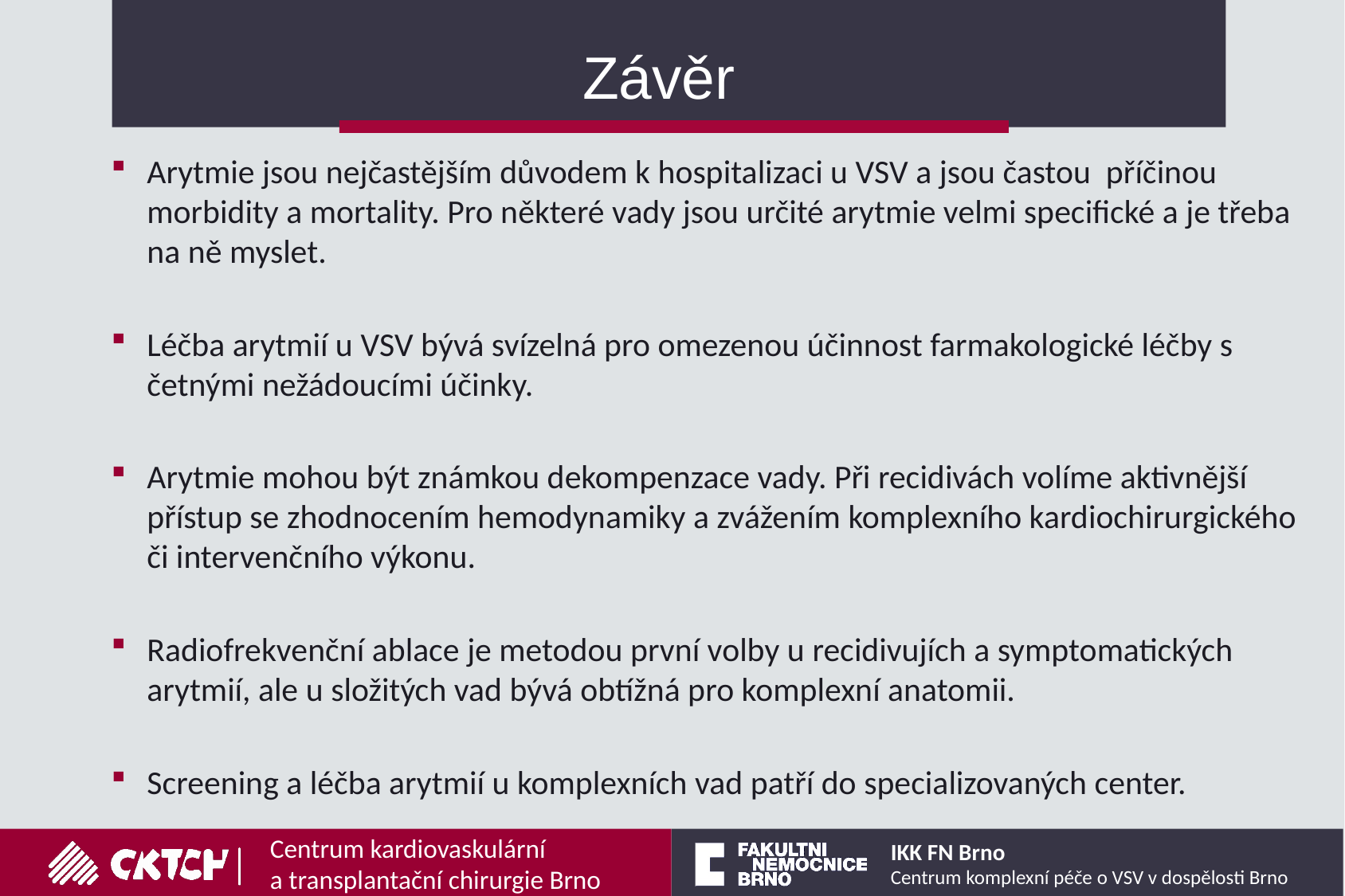

# Závěr
Arytmie jsou nejčastějším důvodem k hospitalizaci u VSV a jsou častou  příčinou morbidity a mortality. Pro některé vady jsou určité arytmie velmi specifické a je třeba na ně myslet.

Léčba arytmií u VSV bývá svízelná pro omezenou účinnost farmakologické léčby s četnými nežádoucími účinky.

Arytmie mohou být známkou dekompenzace vady. Při recidivách volíme aktivnější  přístup se zhodnocením hemodynamiky a zvážením komplexního kardiochirurgického či intervenčního výkonu.

Radiofrekvenční ablace je metodou první volby u recidivujích a symptomatických arytmií, ale u složitých vad bývá obtížná pro komplexní anatomii.

Screening a léčba arytmií u komplexních vad patří do specializovaných center.